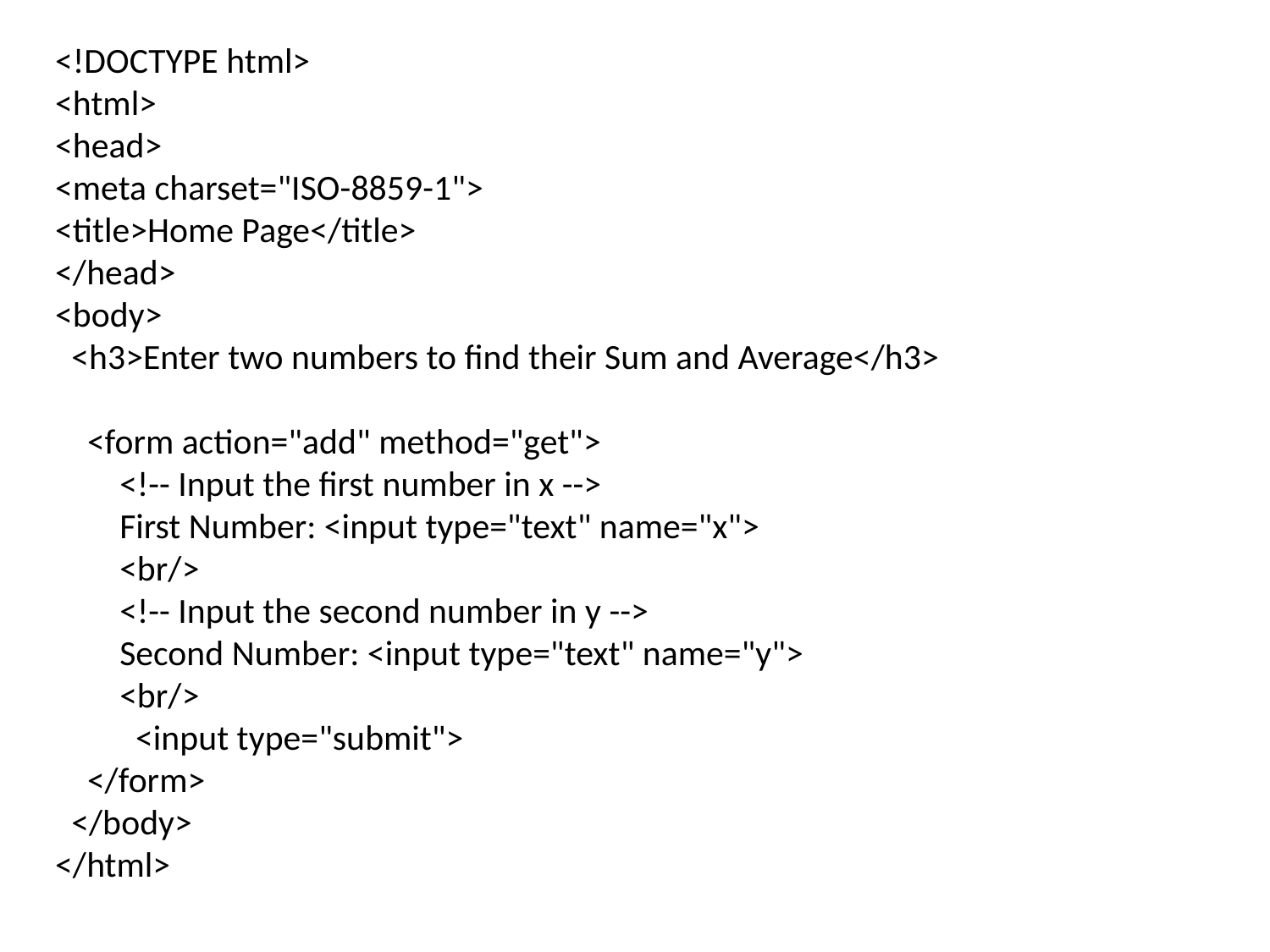

<!DOCTYPE html>
<html>
<head>
<meta charset="ISO-8859-1">
<title>Home Page</title>
</head>
<body>
  <h3>Enter two numbers to find their Sum and Average</h3>

    <form action="add" method="get">
        <!-- Input the first number in x -->
        First Number: <input type="text" name="x">
        <br/>
        <!-- Input the second number in y -->
        Second Number: <input type="text" name="y">
        <br/>
          <input type="submit">
    </form>
  </body>
</html>